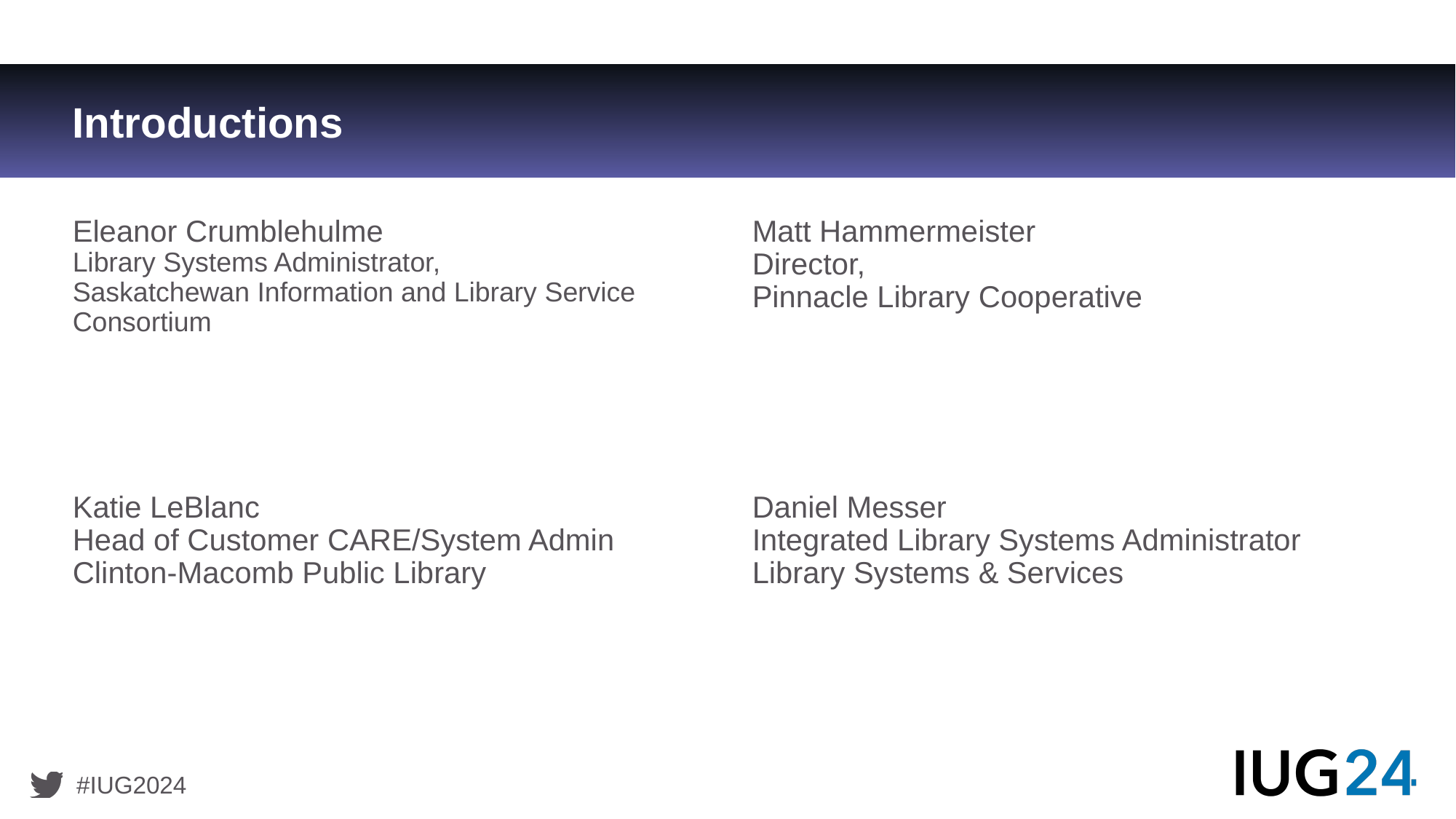

# Introductions
Eleanor Crumblehulme
Library Systems Administrator,
Saskatchewan Information and Library Service Consortium

Matt Hammermeister
Director,
Pinnacle Library Cooperative
Katie LeBlanc
Head of Customer CARE/System Admin
Clinton-Macomb Public Library
Daniel Messer
Integrated Library Systems Administrator
Library Systems & Services